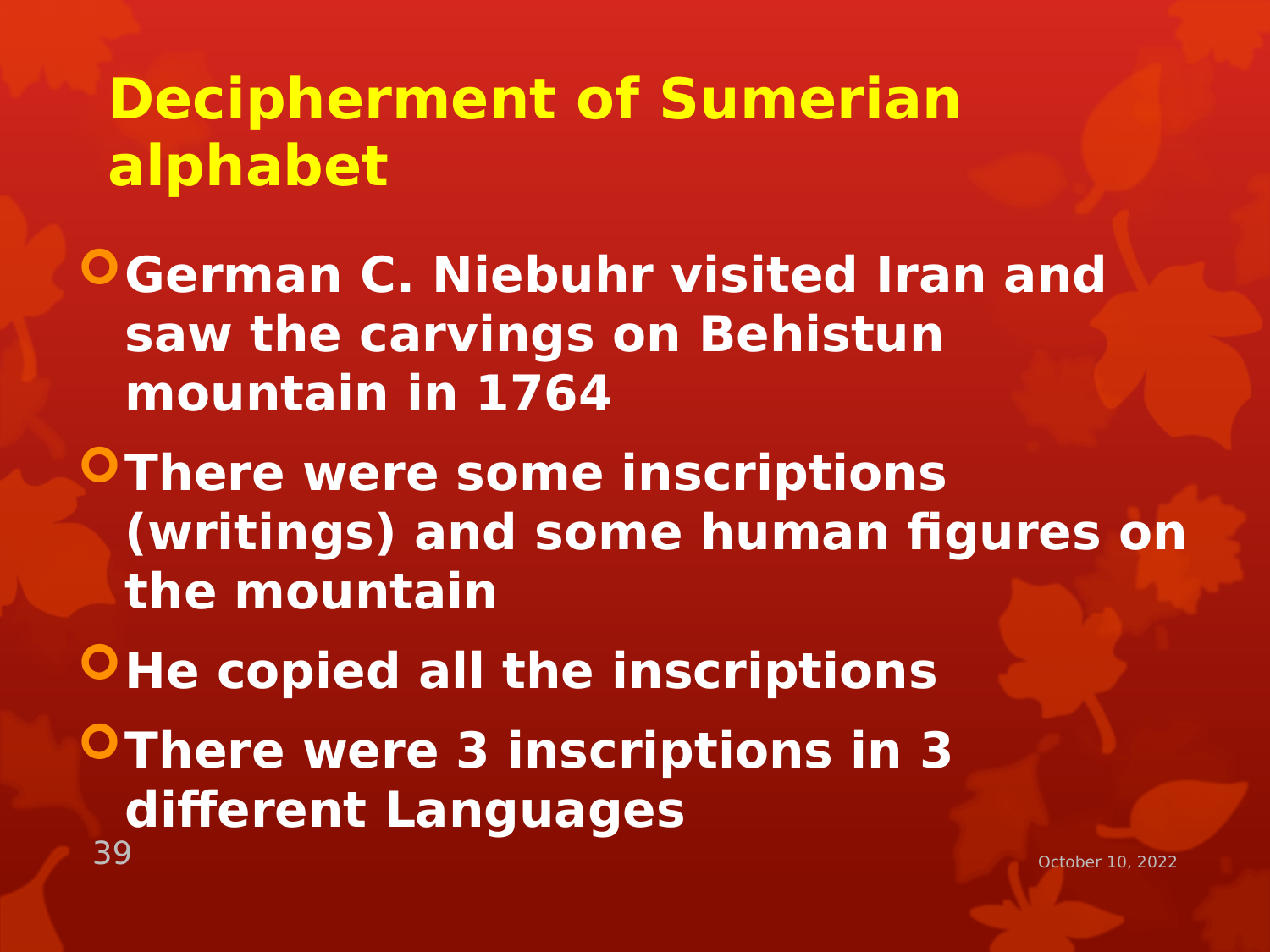

# Decipherment of Sumerian alphabet
German C. Niebuhr visited Iran and saw the carvings on Behistun mountain in 1764
There were some inscriptions (writings) and some human figures on the mountain
He copied all the inscriptions
There were 3 inscriptions in 3 different Languages
39
October 10, 2022